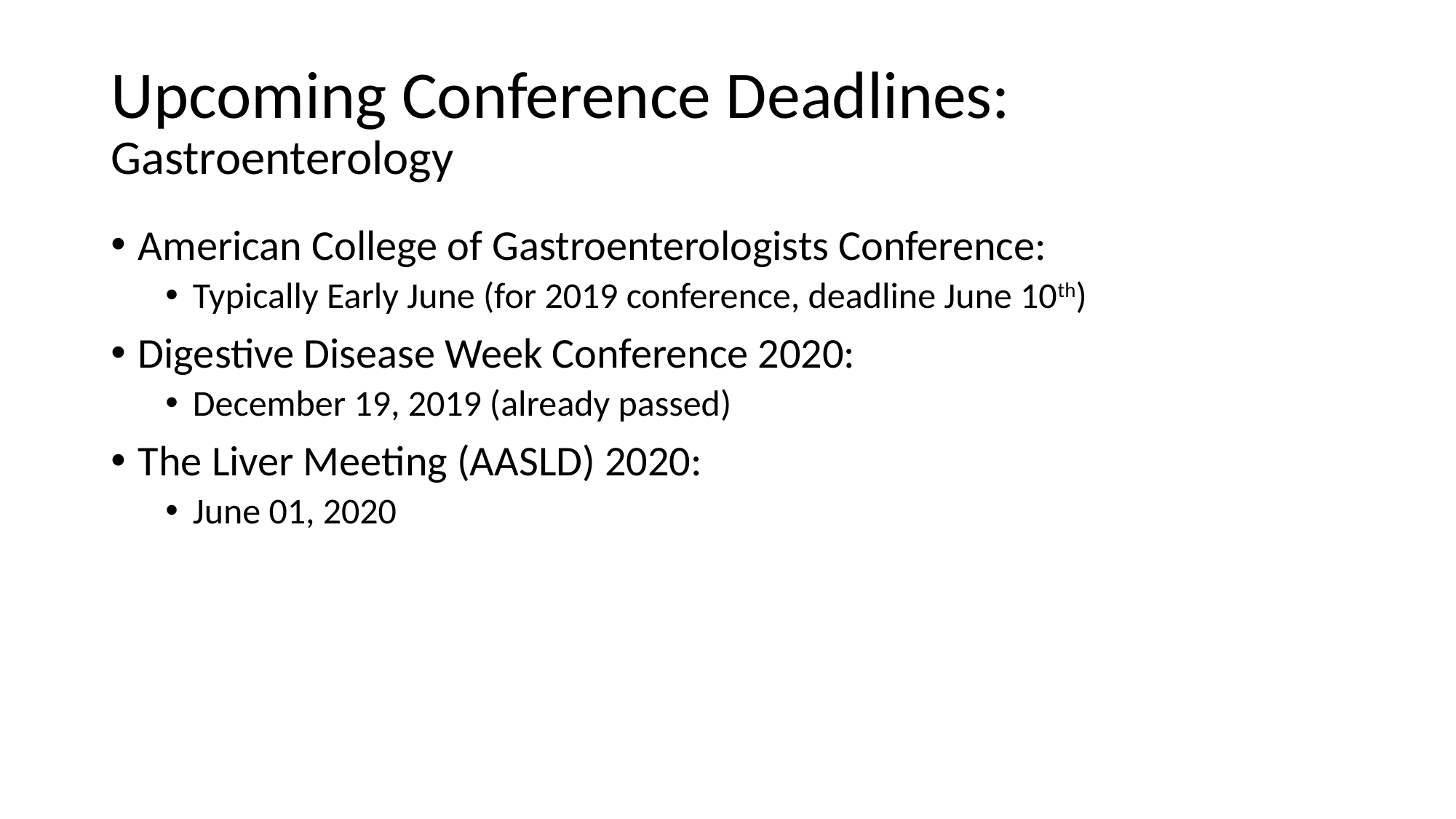

# Upcoming Conference Deadlines: Gastroenterology
American College of Gastroenterologists Conference:
Typically Early June (for 2019 conference, deadline June 10th)
Digestive Disease Week Conference 2020:
December 19, 2019 (already passed)
The Liver Meeting (AASLD) 2020:
June 01, 2020